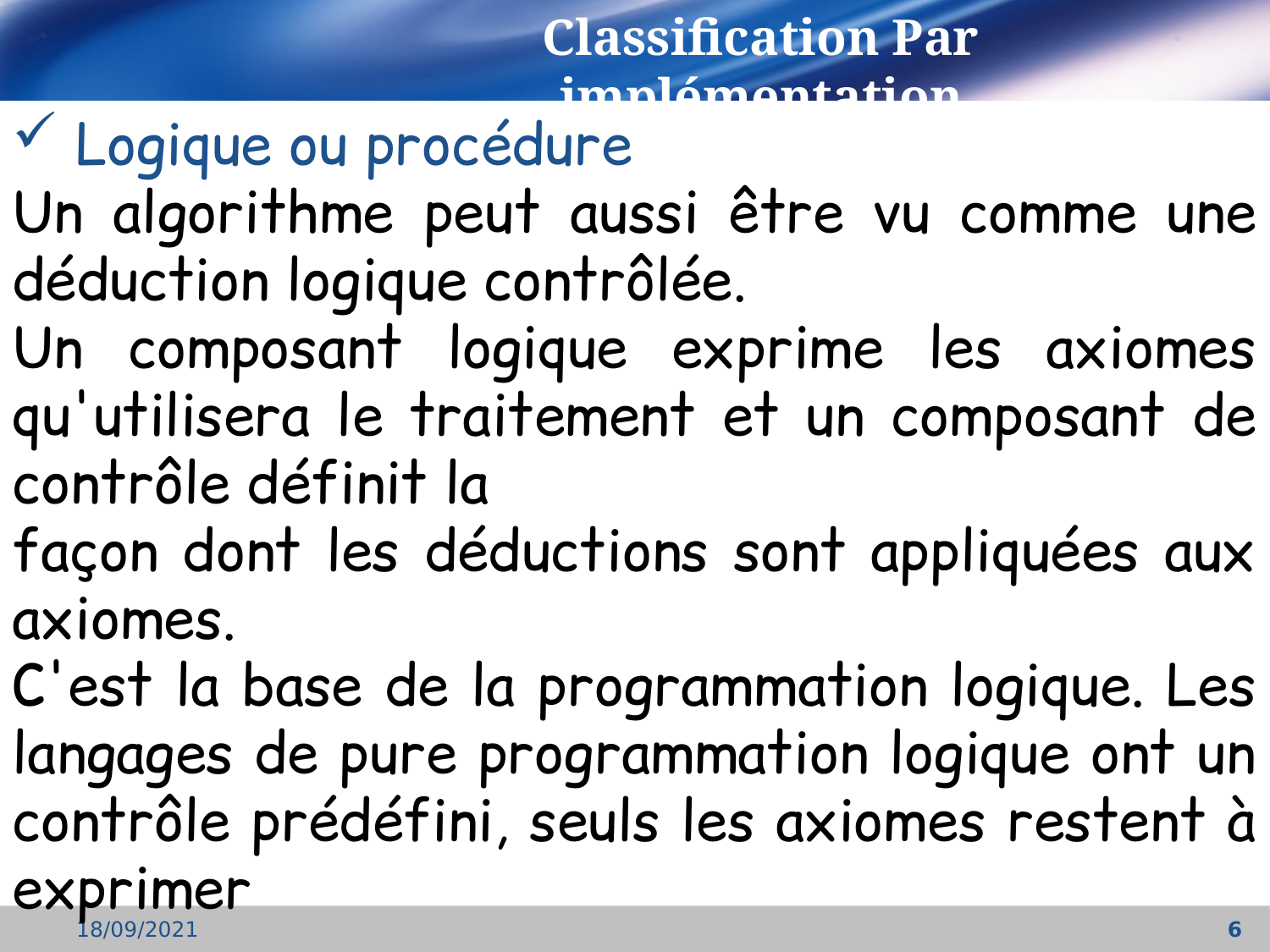

Classification Par implémentation

Logique ou procédure
Un algorithme peut aussi être vu comme une déduction logique contrôlée.
Un composant logique exprime les axiomes qu'utilisera le traitement et un composant de contrôle définit la
façon dont les déductions sont appliquées aux axiomes.
C'est la base de la programmation logique. Les langages de pure programmation logique ont un contrôle prédéfini, seuls les axiomes restent à exprimer
18/09/2021
6